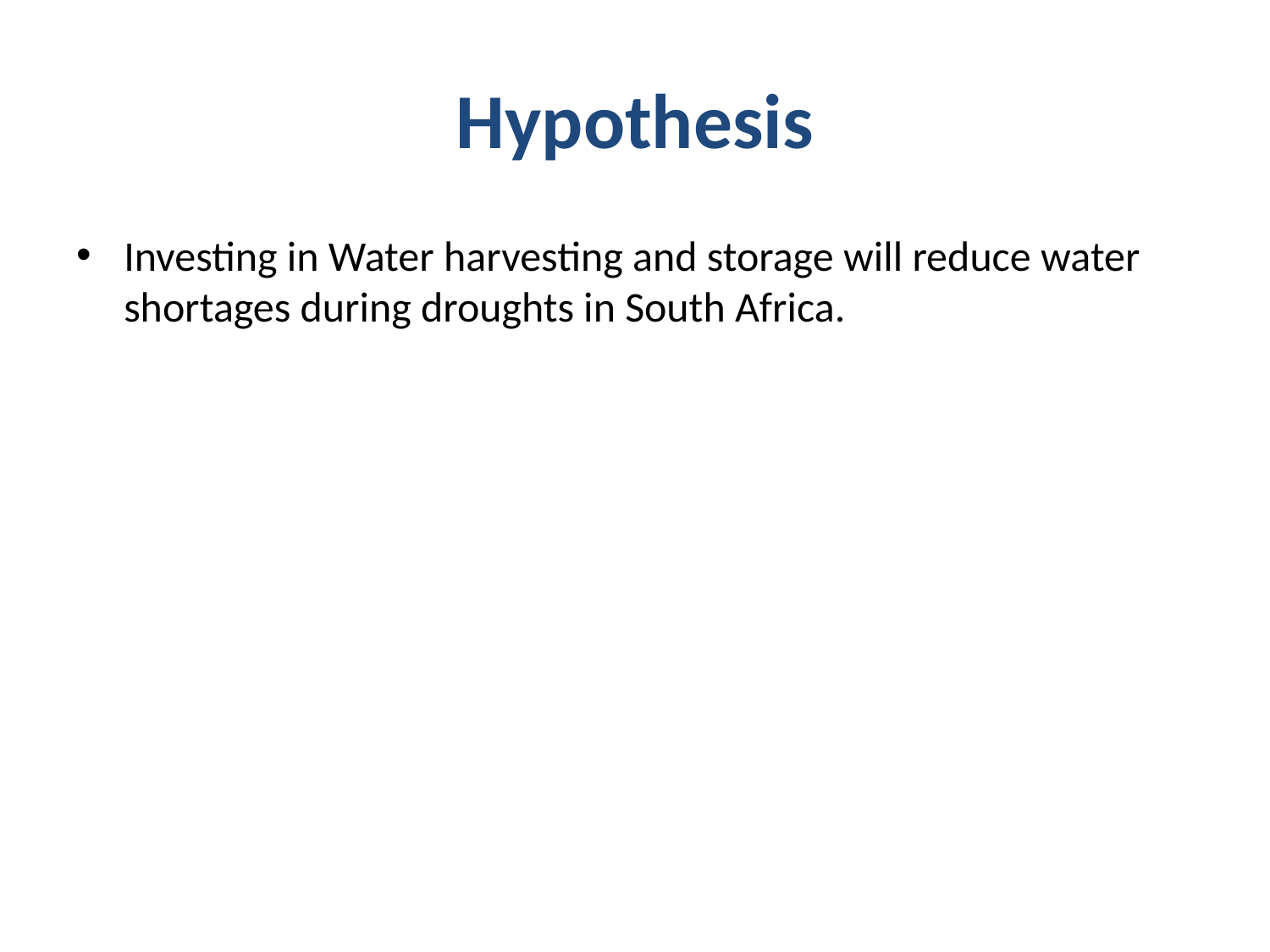

# Hypothesis
Investing in Water harvesting and storage will reduce water shortages during droughts in South Africa.